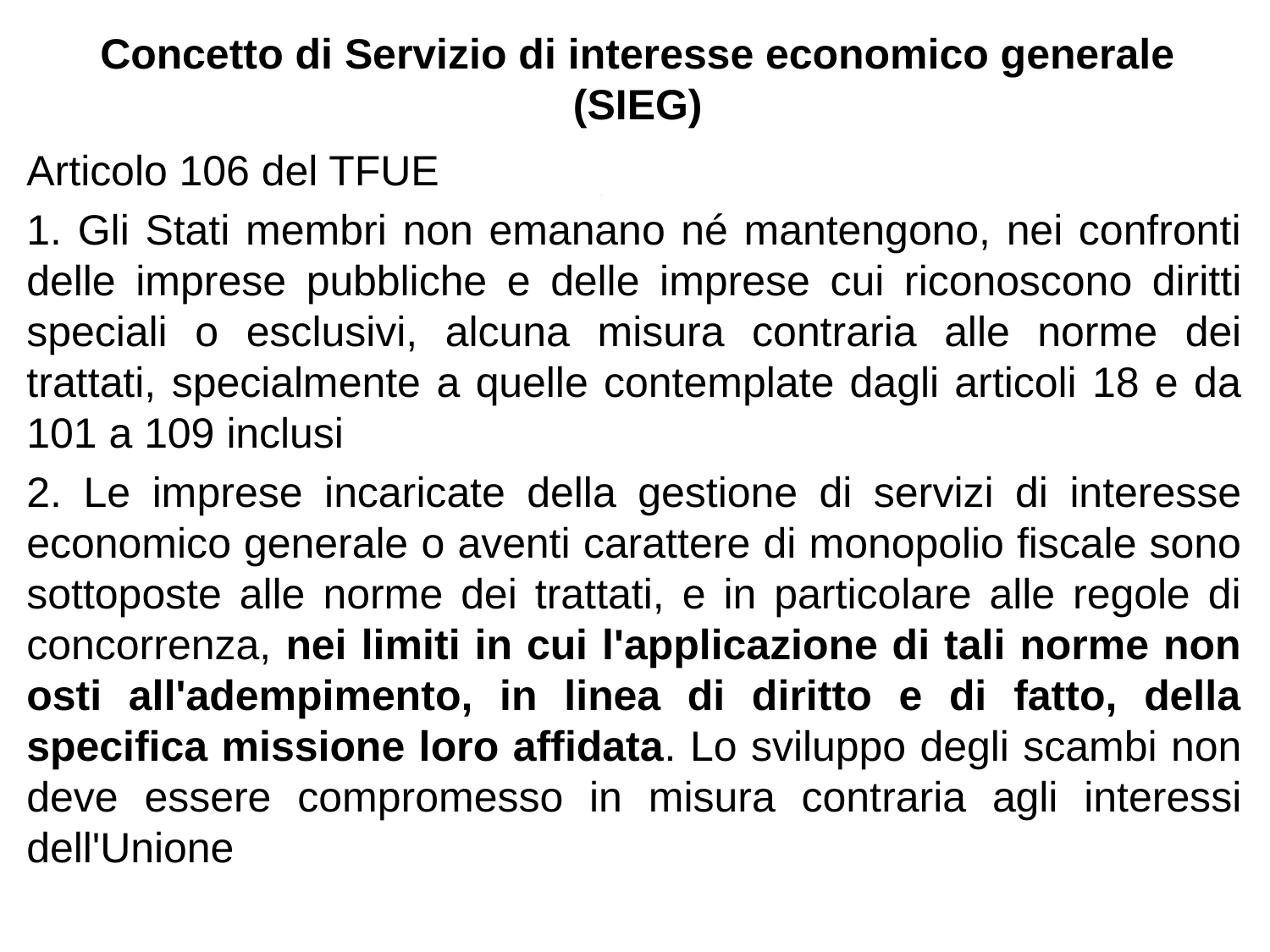

Concetto di Servizio di interesse economico generale (SIEG)

Articolo 106 del TFUE
1. Gli Stati membri non emanano né mantengono, nei confronti delle imprese pubbliche e delle imprese cui riconoscono diritti speciali o esclusivi, alcuna misura contraria alle norme dei trattati, specialmente a quelle contemplate dagli articoli 18 e da 101 a 109 inclusi
2. Le imprese incaricate della gestione di servizi di interesse economico generale o aventi carattere di monopolio fiscale sono sottoposte alle norme dei trattati, e in particolare alle regole di concorrenza, nei limiti in cui l'applicazione di tali norme non osti all'adempimento, in linea di diritto e di fatto, della specifica missione loro affidata. Lo sviluppo degli scambi non deve essere compromesso in misura contraria agli interessi dell'Unione